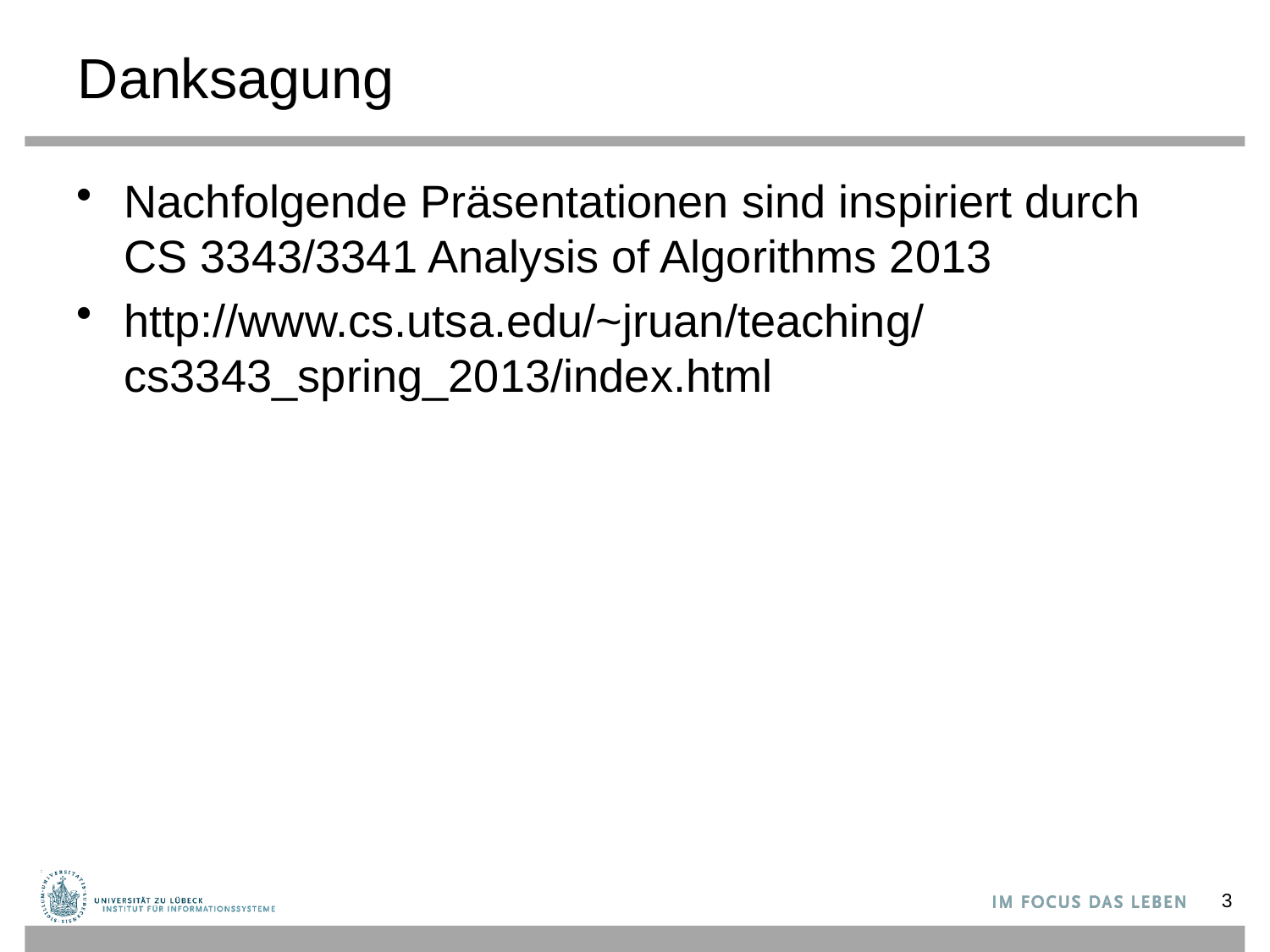

# Danksagung
Nachfolgende Präsentationen sind inspiriert durch
CS 3343/3341 Analysis of Algorithms 2013
http://www.cs.utsa.edu/~jruan/teaching/cs3343_spring_2013/index.html
3